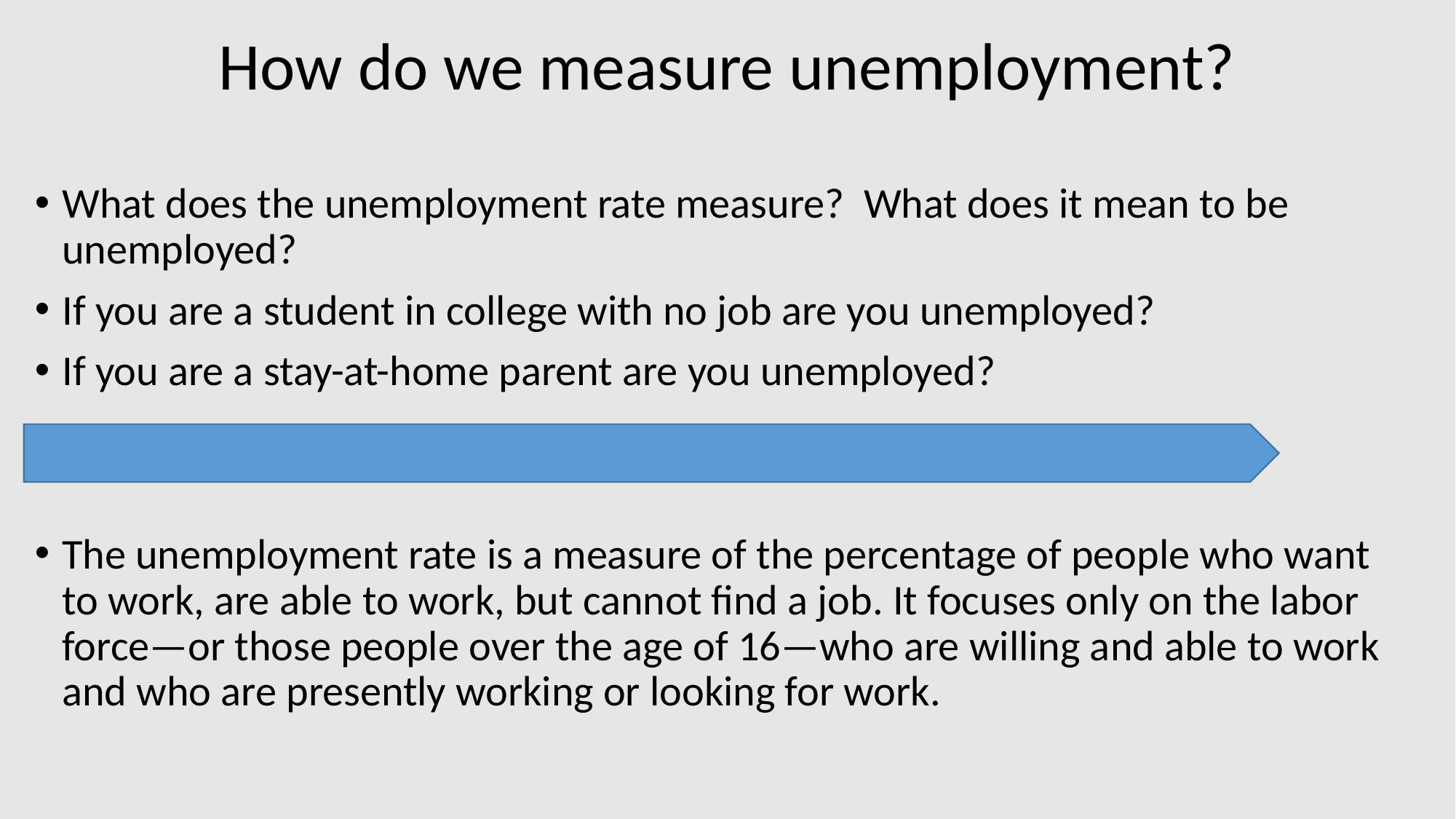

# How do we measure unemployment?
What does the unemployment rate measure?  What does it mean to be unemployed?
If you are a student in college with no job are you unemployed?
If you are a stay-at-home parent are you unemployed?

The unemployment rate is a measure of the percentage of people who want to work, are able to work, but cannot find a job. It focuses only on the labor force—or those people over the age of 16—who are willing and able to work and who are presently working or looking for work.